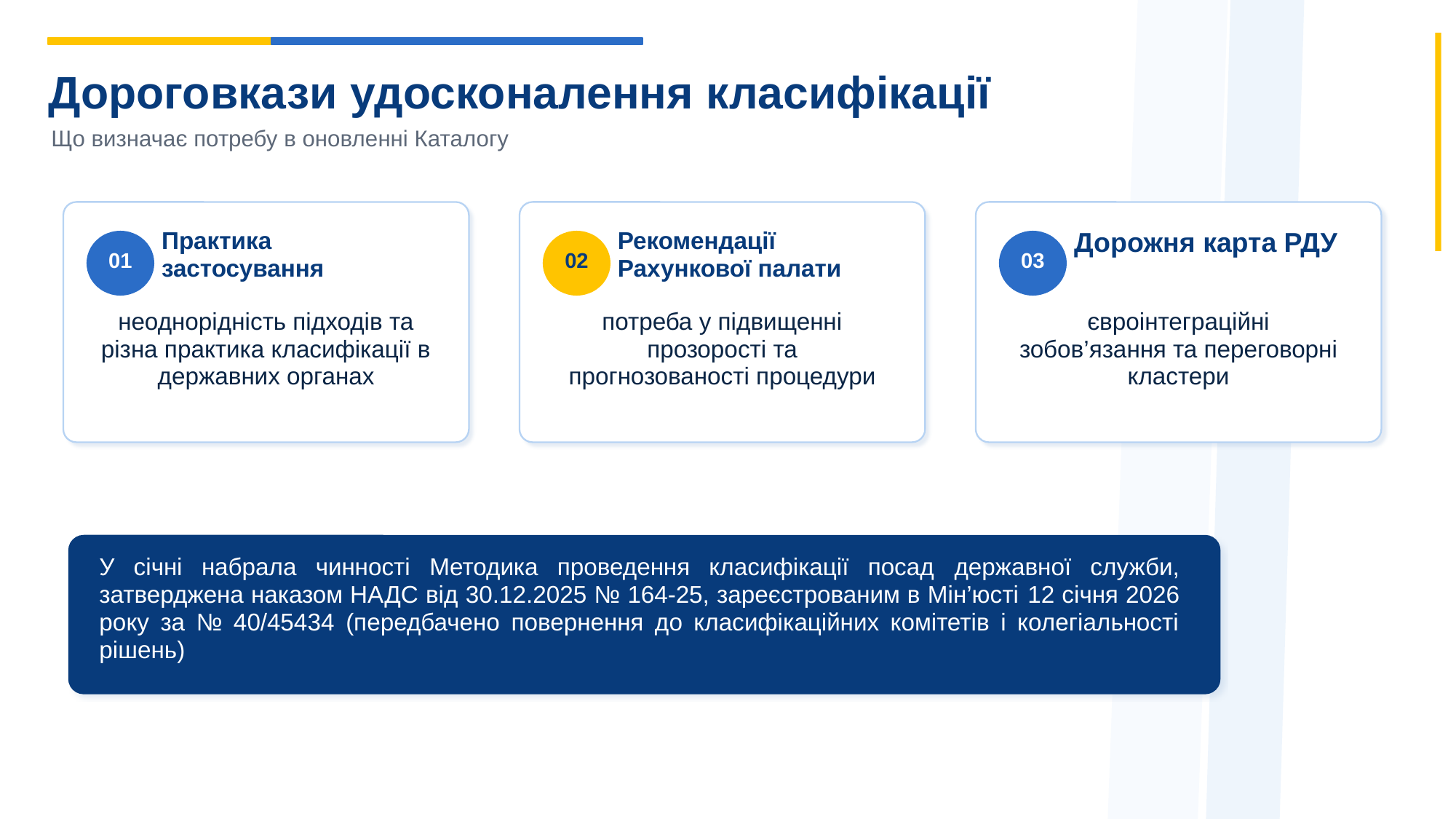

Дороговкази удосконалення класифікації
Що визначає потребу в оновленні Каталогу

Практика застосування
Рекомендації Рахункової палати
Дорожня карта РДУ

01
02
03
неоднорідність підходів та різна практика класифікації в державних органах
потреба у підвищенні прозорості та прогнозованості процедури
євроінтеграційні зобов’язання та переговорні кластери

У січні набрала чинності Методика проведення класифікації посад державної служби, затверджена наказом НАДС від 30.12.2025 № 164-25, зареєстрованим в Мін’юсті 12 січня 2026 року за № 40/45434 (передбачено повернення до класифікаційних комітетів і колегіальності рішень)